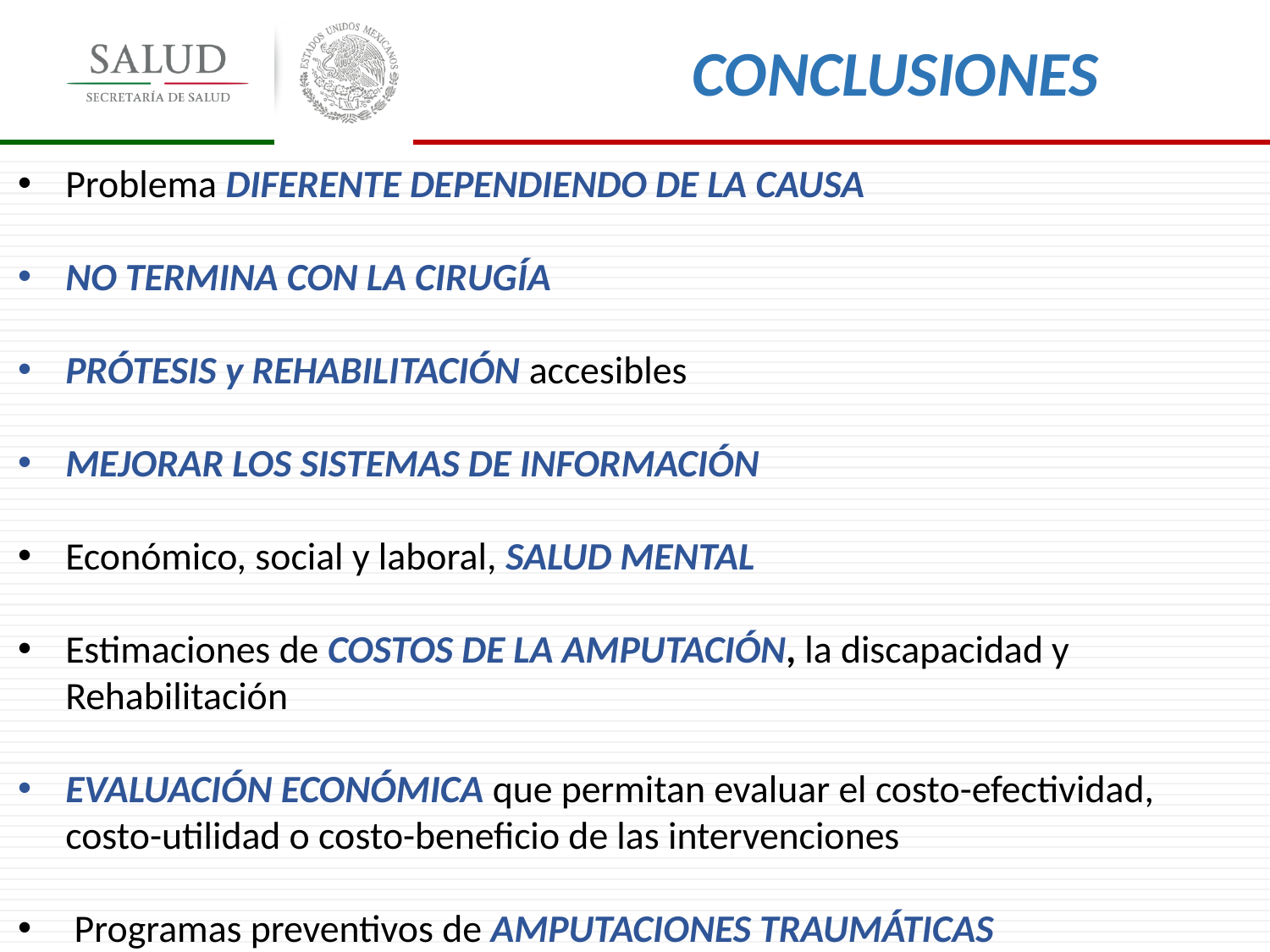

CONCLUSIONES
Problema DIFERENTE DEPENDIENDO DE LA CAUSA

NO TERMINA CON LA CIRUGÍA

PRÓTESIS y REHABILITACIÓN accesibles

MEJORAR LOS SISTEMAS DE INFORMACIÓN

Económico, social y laboral, SALUD MENTAL

Estimaciones de COSTOS DE LA AMPUTACIÓN, la discapacidad y Rehabilitación

EVALUACIÓN ECONÓMICA que permitan evaluar el costo-efectividad, costo-utilidad o costo-beneficio de las intervenciones

 Programas preventivos de AMPUTACIONES TRAUMÁTICAS